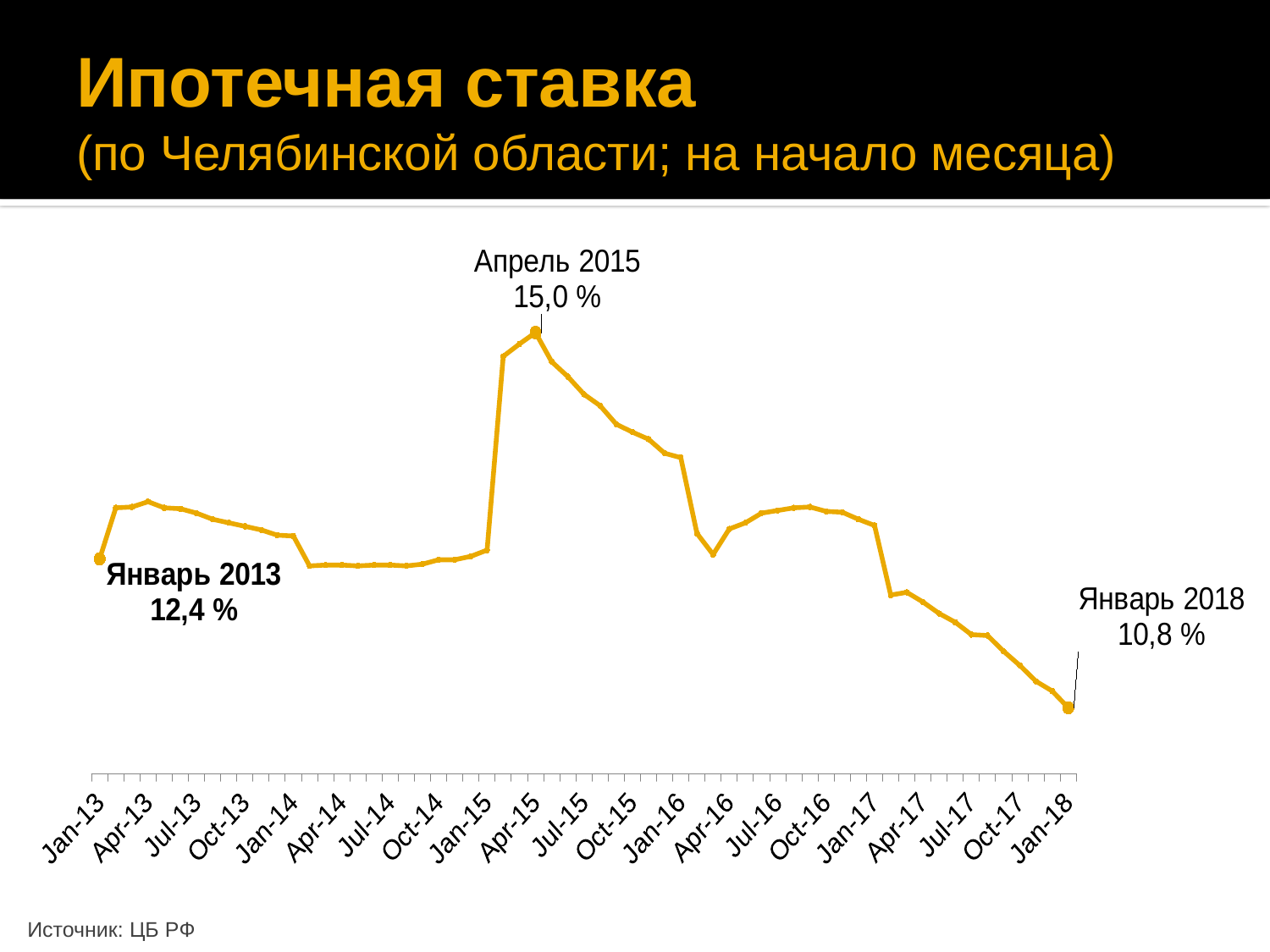

# Ипотечная ставка (по Челябинской области; на начало месяца)

### Chart

| Category | Средневзвешенная ставка, % |
|---|---|
| 41275 | 12.44 |
| 41306 | 13.02 |
| 41334 | 13.03 |
| 41365 | 13.09 |
| 41395 | 13.02 |
| 41426 | 13.01 |
| 41456 | 12.96 |
| 41487 | 12.89 |
| 41518 | 12.85 |
| 41548 | 12.81 |
| 41579 | 12.77 |
| 41609 | 12.71 |
| 41640 | 12.7 |
| 41671 | 12.36 |
| 41699 | 12.37 |
| 41730 | 12.37 |
| 41760 | 12.36 |
| 41791 | 12.37 |
| 41821 | 12.37 |
| 41852 | 12.36 |
| 41883 | 12.38 |
| 41913 | 12.43 |
| 41944 | 12.43 |
| 41974 | 12.47 |
| 42005 | 12.54 |
| 42036 | 14.74 |
| 42064 | 14.88 |
| 42095 | 15.01 |
| 42125 | 14.68 |
| 42156 | 14.51 |
| 42186 | 14.31 |
| 42217 | 14.18 |
| 42248 | 13.97 |
| 42278 | 13.88 |
| 42309 | 13.8 |
| 42339 | 13.64 |
| 42370 | 13.59 |
| 42401 | 12.73 |
| 42430 | 12.49 |
| 42461 | 12.78 |
| 42491 | 12.85 |
| 42522 | 12.96 |
| 42552 | 12.99 |
| 42583 | 13.02 |
| 42614 | 13.03 |
| 42644 | 12.98 |
| 42675 | 12.97 |
| 42705 | 12.89 |
| 42736 | 12.82 |
| 42767 | 12.03 |
| 42795 | 12.06 |
| 42826 | 11.95 |
| 42856 | 11.82 |
| 42887 | 11.72 |
| 42917 | 11.58 |
| 42948 | 11.57 |
| 42979 | 11.39 |
| 43009 | 11.23 |
| 43040 | 11.05 |
| 43070 | 10.94 |
| 43101 | 10.75 |
Источник: ЦБ РФ